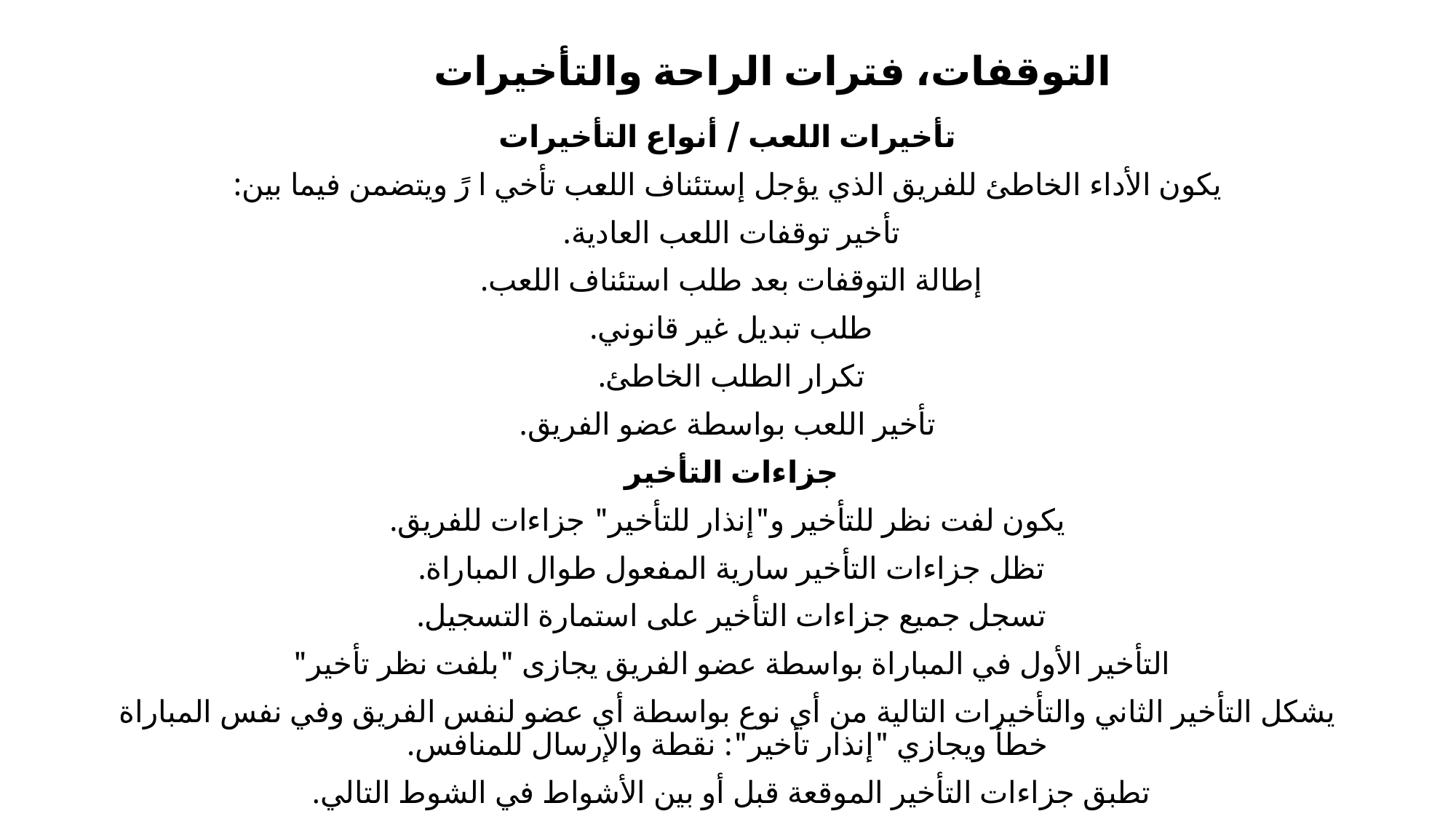

# التوقفات، فترات الراحة والتأخيرات
تأخيرات اللعب / أنواع التأخيرات
يكون الأداء الخاطئ للفريق الذي يؤجل إستئناف اللعب تأخي ا رً ويتضمن فيما بين:
تأخير توقفات اللعب العادية.
إطالة التوقفات بعد طلب استئناف اللعب.
طلب تبديل غير قانوني.
تكرار الطلب الخاطئ.
تأخير اللعب بواسطة عضو الفريق.
جزاءات التأخير
يكون لفت نظر للتأخير و"إنذار للتأخير" جزاءات للفريق.
تظل جزاءات التأخير سارية المفعول طوال المباراة.
تسجل جميع جزاءات التأخير على استمارة التسجيل.
التأخير الأول في المباراة بواسطة عضو الفريق يجازى "بلفت نظر تأخير"
يشكل التأخير الثاني والتأخيرات التالية من أي نوع بواسطة أي عضو لنفس الفريق وفي نفس المباراة خطأ ويجازي "إنذار تأخير": نقطة والإرسال للمنافس.
تطبق جزاءات التأخير الموقعة قبل أو بين الأشواط في الشوط التالي.